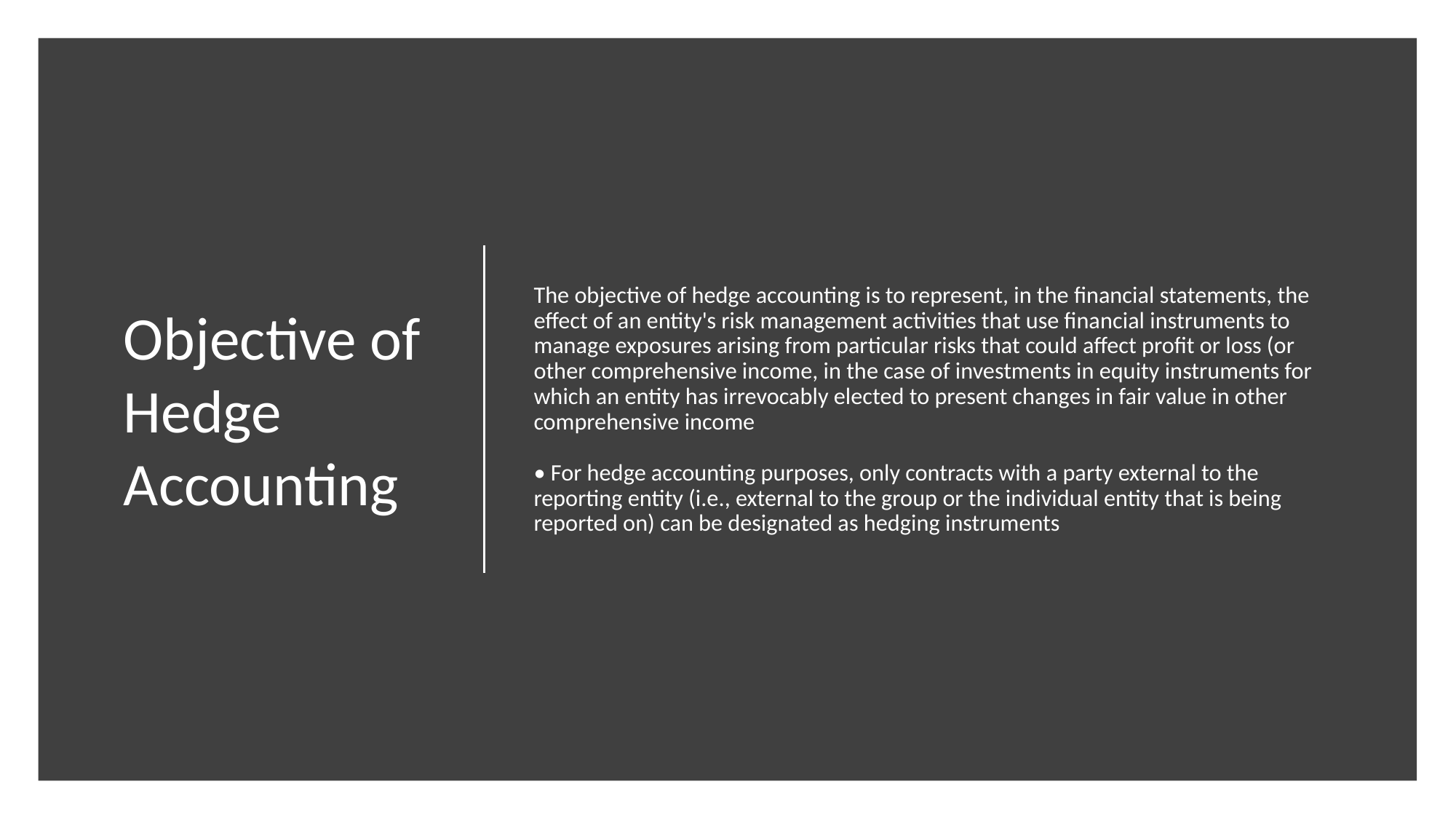

# The objective of hedge accounting is to represent, in the financial statements, the effect of an entity's risk management activities that use financial instruments to manage exposures arising from particular risks that could affect profit or loss (or other comprehensive income, in the case of investments in equity instruments for which an entity has irrevocably elected to present changes in fair value in other comprehensive income • For hedge accounting purposes, only contracts with a party external to the reporting entity (i.e., external to the group or the individual entity that is being reported on) can be designated as hedging instruments
Objective of Hedge Accounting